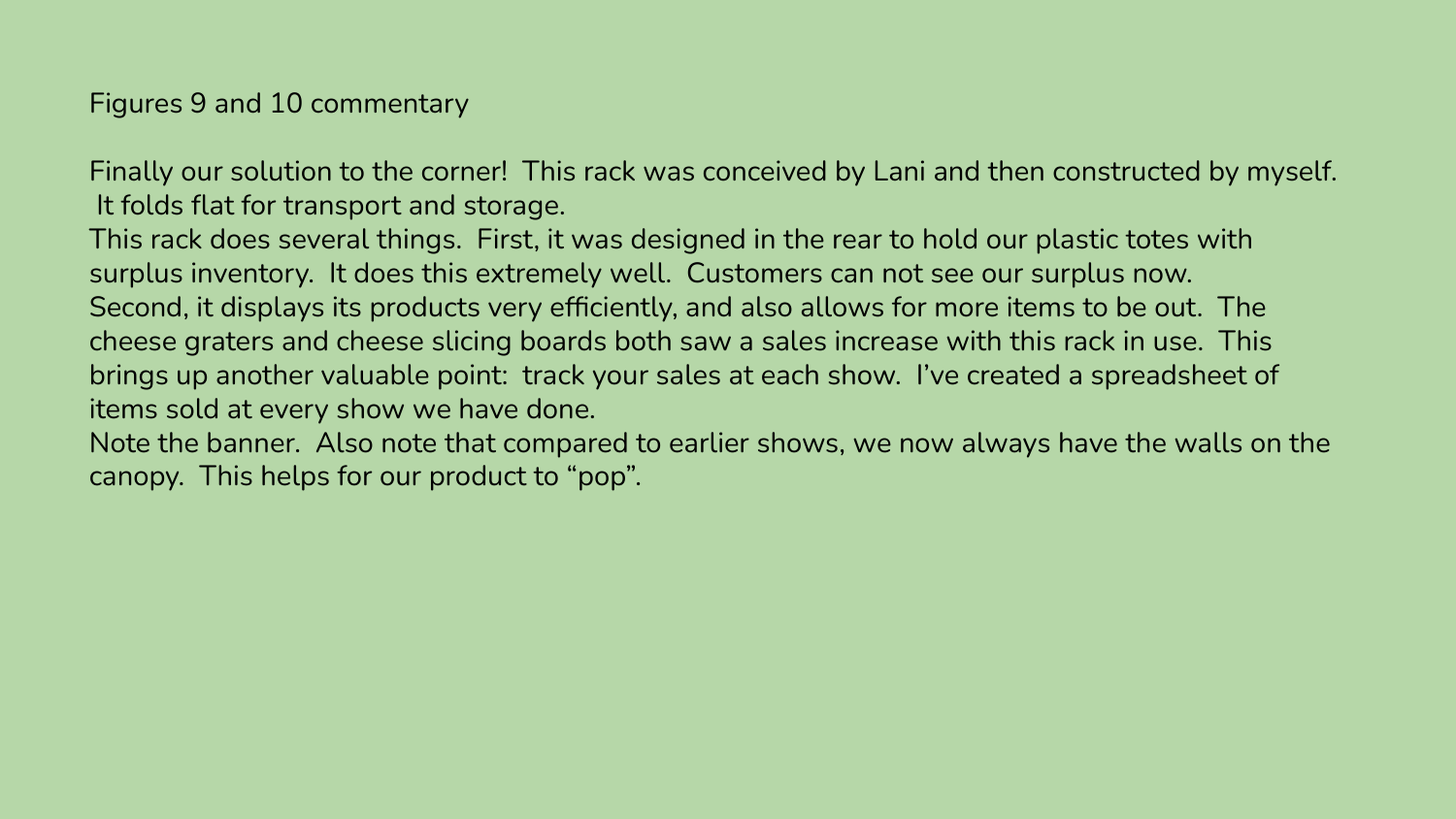

Figures 9 and 10 commentary

Finally our solution to the corner!  This rack was conceived by Lani and then constructed by myself.  It folds flat for transport and storage.
This rack does several things.  First, it was designed in the rear to hold our plastic totes with surplus inventory.  It does this extremely well.  Customers can not see our surplus now.
Second, it displays its products very efficiently, and also allows for more items to be out.  The cheese graters and cheese slicing boards both saw a sales increase with this rack in use.  This brings up another valuable point:  track your sales at each show.  I’ve created a spreadsheet of items sold at every show we have done.
Note the banner.  Also note that compared to earlier shows, we now always have the walls on the canopy.  This helps for our product to “pop”.